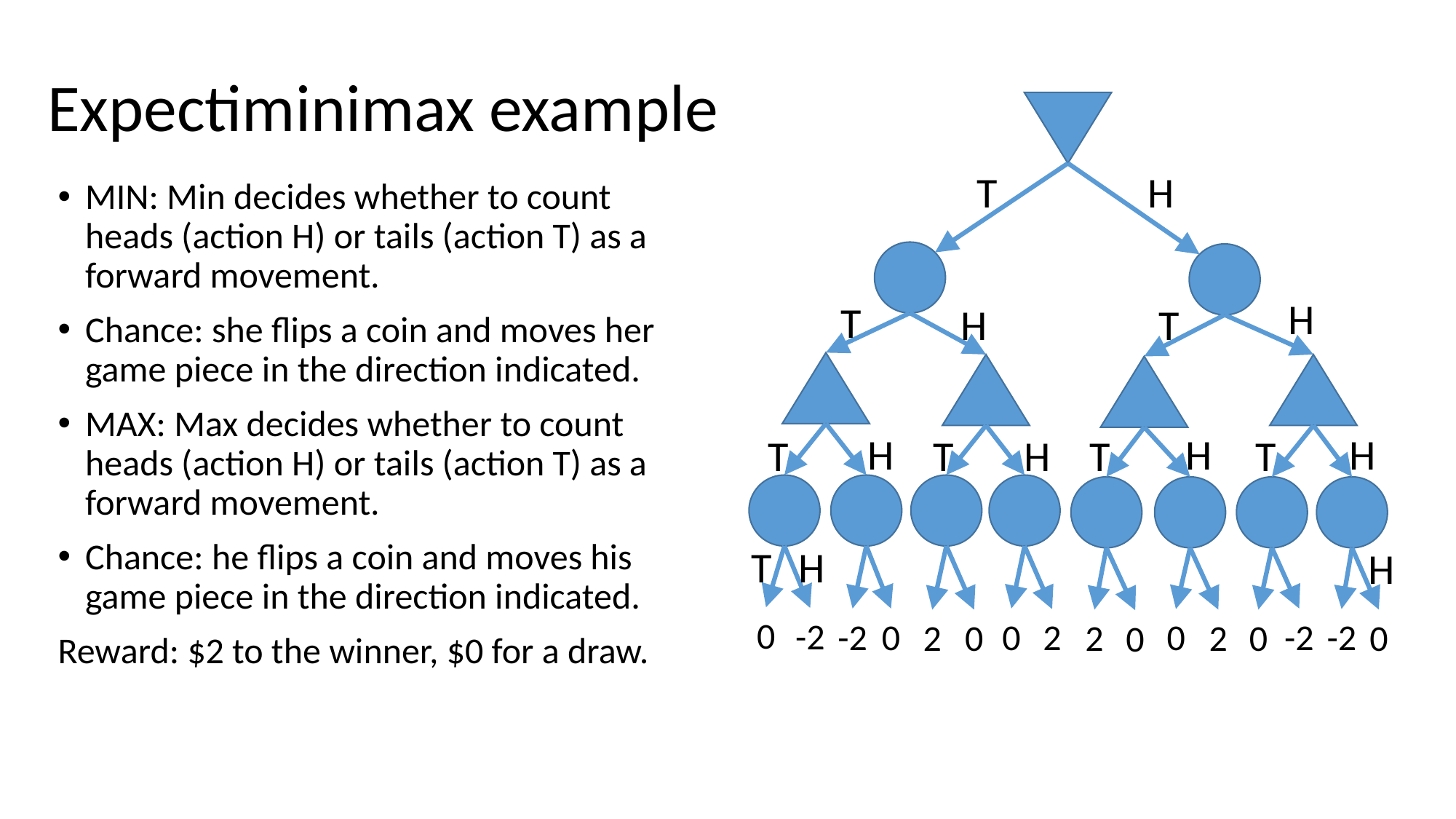

# Expectiminimax example

T
H
MIN: Min decides whether to count heads (action H) or tails (action T) as a forward movement.
Chance: she flips a coin and moves her game piece in the direction indicated.
MAX: Max decides whether to count heads (action H) or tails (action T) as a forward movement.
Chance: he flips a coin and moves his game piece in the direction indicated.
Reward: $2 to the winner, $0 for a draw.

H
T
H
T

H
H
H
T
T
H
T
T

T
H
H
0
-2
-2
0
-2
0
-2
2
0
2
0
0
2
2
0
0